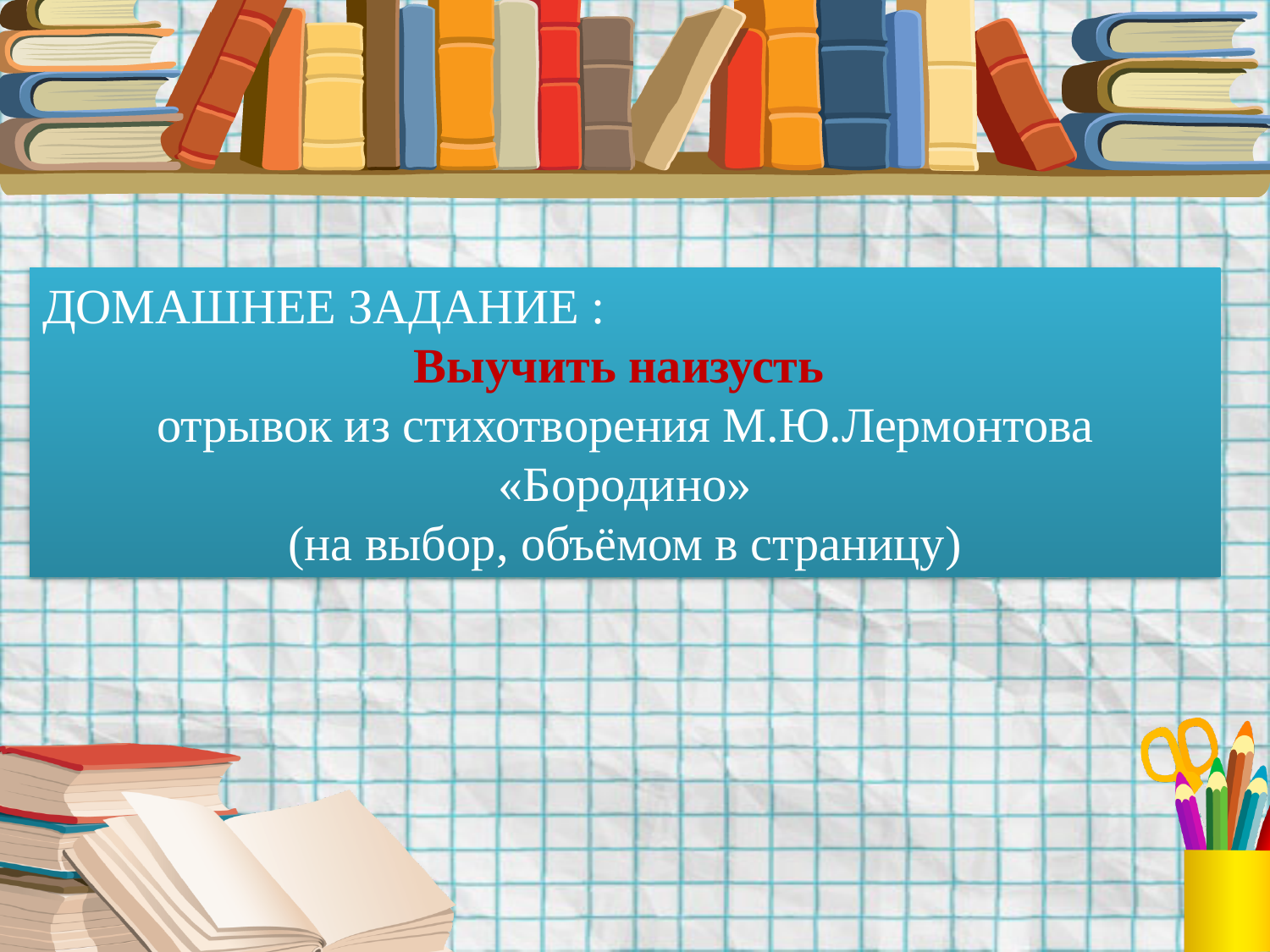

ДОМАШНЕЕ ЗАДАНИЕ :
Выучить наизусть
отрывок из стихотворения М.Ю.Лермонтова «Бородино»
(на выбор, объёмом в страницу)